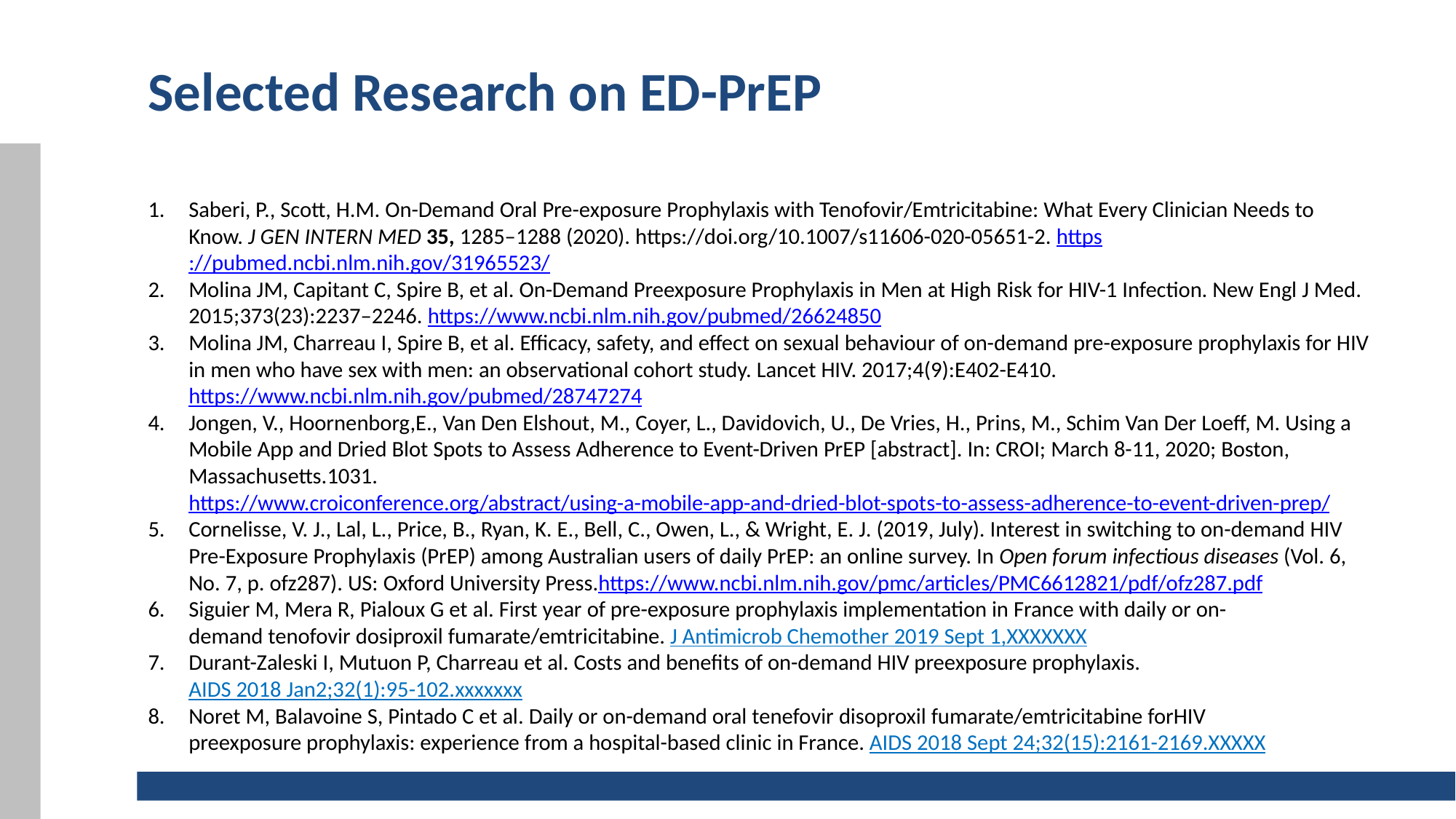

# Selected Research on ED-PrEP
Saberi, P., Scott, H.M. On-Demand Oral Pre-exposure Prophylaxis with Tenofovir/Emtricitabine: What Every Clinician Needs to Know. J GEN INTERN MED 35, 1285–1288 (2020). https://doi.org/10.1007/s11606-020-05651-2. https://pubmed.ncbi.nlm.nih.gov/31965523/
Molina JM, Capitant C, Spire B, et al. On-Demand Preexposure Prophylaxis in Men at High Risk for HIV-1 Infection. New Engl J Med. 2015;373(23):2237–2246. https://www.ncbi.nlm.nih.gov/pubmed/26624850
Molina JM, Charreau I, Spire B, et al. Efficacy, safety, and effect on sexual behaviour of on-demand pre-exposure prophylaxis for HIV in men who have sex with men: an observational cohort study. Lancet HIV. 2017;4(9):E402-E410. https://www.ncbi.nlm.nih.gov/pubmed/28747274
Jongen, V., Hoornenborg,E., Van Den Elshout, M., Coyer, L., Davidovich, U., De Vries, H., Prins, M., Schim Van Der Loeff, M. Using a Mobile App and Dried Blot Spots to Assess Adherence to Event-Driven PrEP [abstract]. In: CROI; March 8-11, 2020; Boston, Massachusetts.1031. https://www.croiconference.org/abstract/using-a-mobile-app-and-dried-blot-spots-to-assess-adherence-to-event-driven-prep/
Cornelisse, V. J., Lal, L., Price, B., Ryan, K. E., Bell, C., Owen, L., & Wright, E. J. (2019, July). Interest in switching to on-demand HIV Pre-Exposure Prophylaxis (PrEP) among Australian users of daily PrEP: an online survey. In Open forum infectious diseases (Vol. 6, No. 7, p. ofz287). US: Oxford University Press.https://www.ncbi.nlm.nih.gov/pmc/articles/PMC6612821/pdf/ofz287.pdf
Siguier M, Mera R, Pialoux G et al. First year of pre-exposure prophylaxis implementation in France with daily or on-demand tenofovir dosiproxil fumarate/emtricitabine. J Antimicrob Chemother 2019 Sept 1,XXXXXXX
Durant-Zaleski I, Mutuon P, Charreau et al. Costs and benefits of on-demand HIV preexposure prophylaxis. AIDS 2018 Jan2;32(1):95-102.xxxxxxx
Noret M, Balavoine S, Pintado C et al. Daily or on-demand oral tenefovir disoproxil fumarate/emtricitabine forHIV preexposure prophylaxis: experience from a hospital-based clinic in France. AIDS 2018 Sept 24;32(15):2161-2169.XXXXX